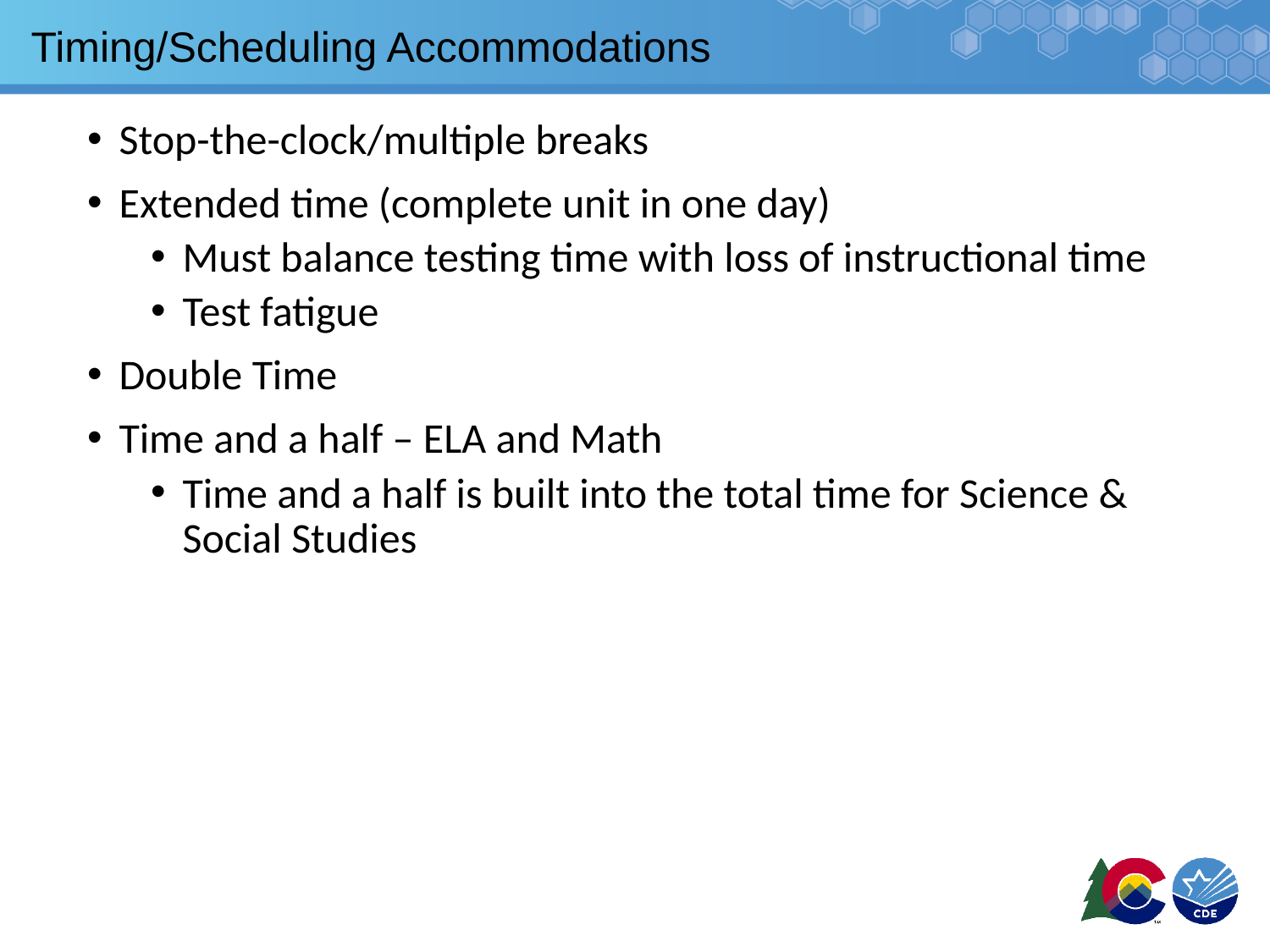

# Timing/Scheduling Accommodations
Stop-the-clock/multiple breaks
Extended time (complete unit in one day)
Must balance testing time with loss of instructional time
Test fatigue
Double Time
Time and a half – ELA and Math
Time and a half is built into the total time for Science & Social Studies